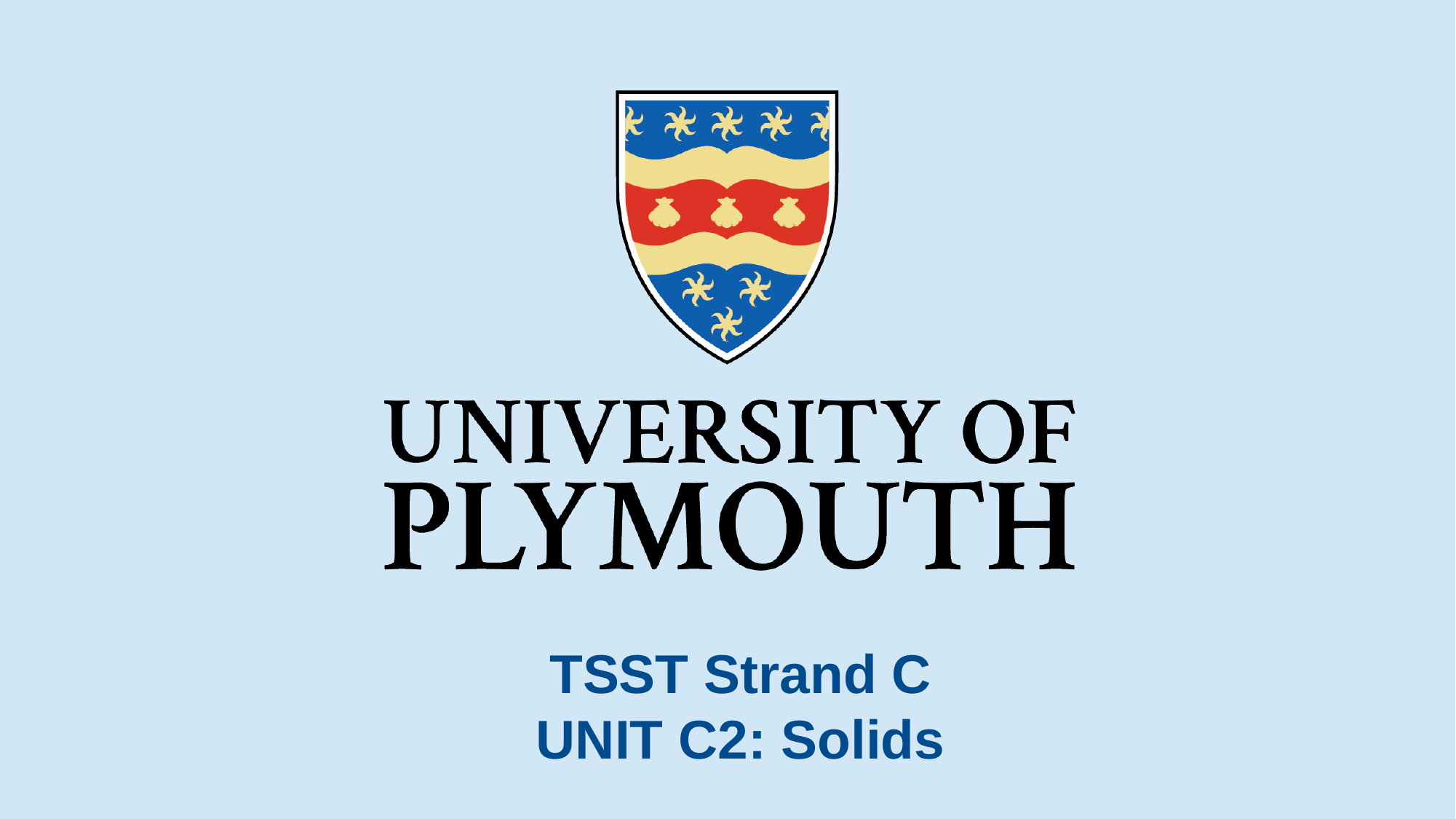

# TSST Strand C UNIT C2: Solids